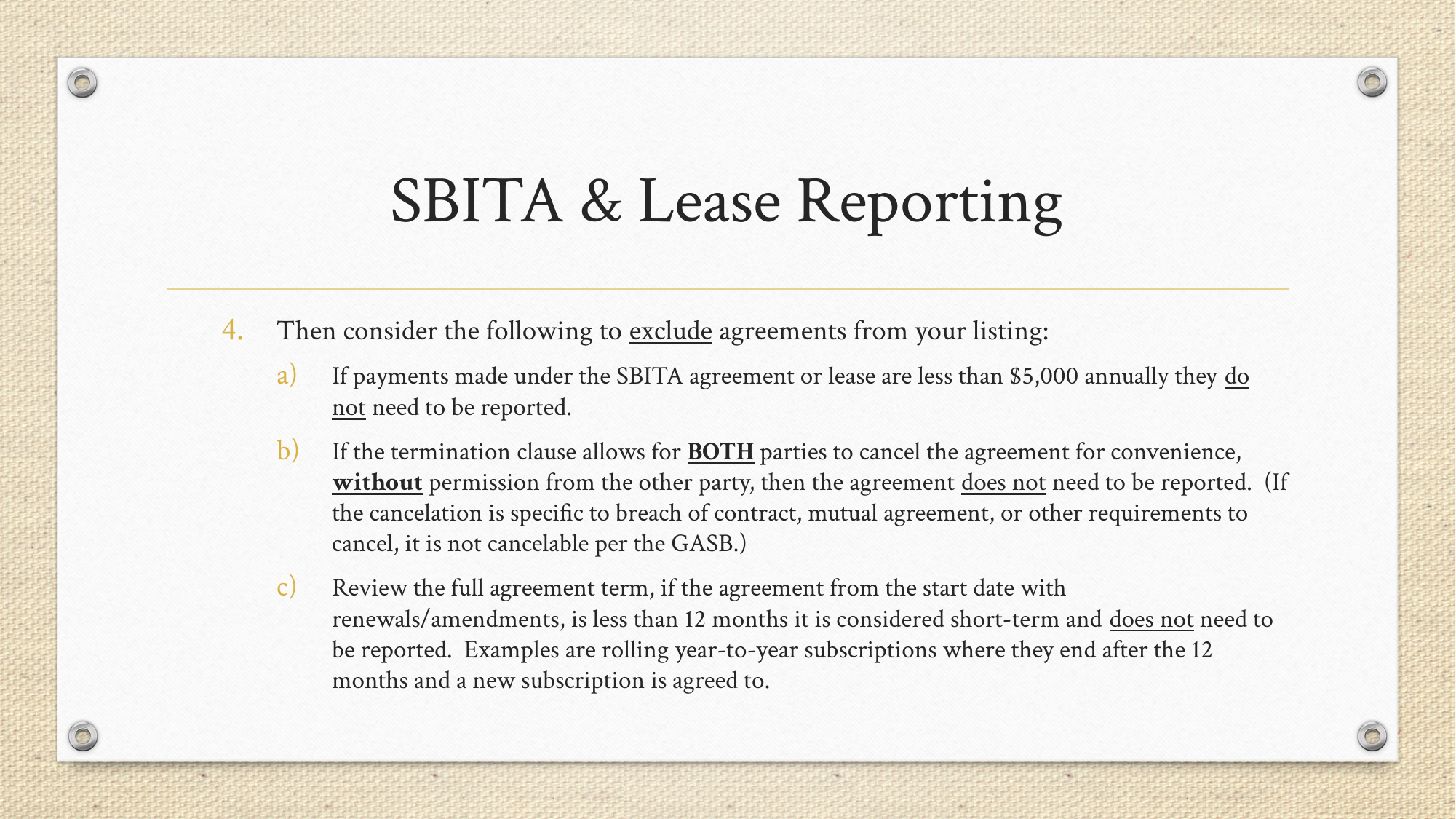

# SBITA & Lease Reporting
Then consider the following to exclude agreements from your listing:
If payments made under the SBITA agreement or lease are less than $5,000 annually they do not need to be reported.
If the termination clause allows for BOTH parties to cancel the agreement for convenience, without permission from the other party, then the agreement does not need to be reported.  (If the cancelation is specific to breach of contract, mutual agreement, or other requirements to cancel, it is not cancelable per the GASB.)
Review the full agreement term, if the agreement from the start date with renewals/amendments, is less than 12 months it is considered short-term and does not need to be reported.  Examples are rolling year-to-year subscriptions where they end after the 12 months and a new subscription is agreed to.